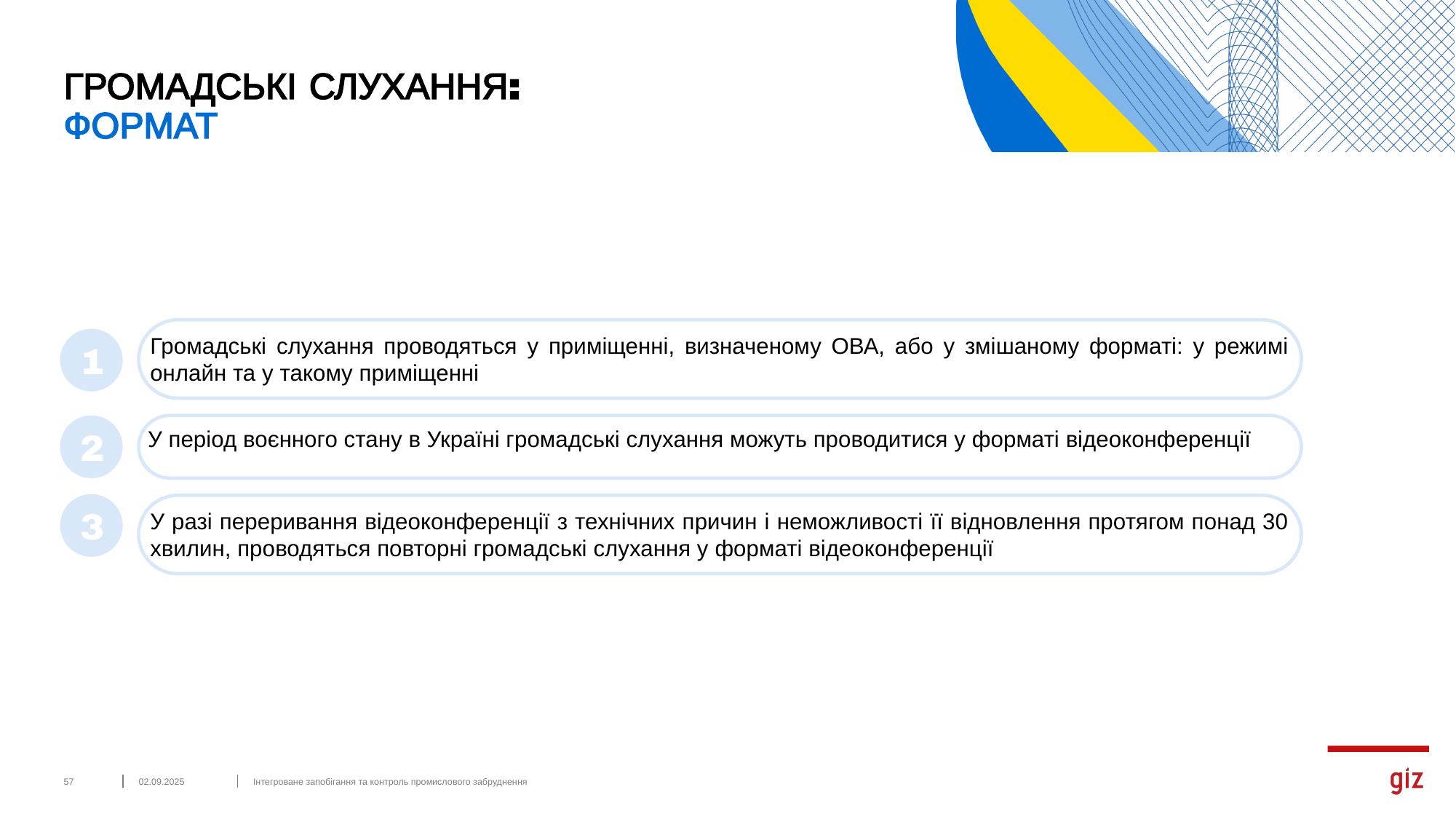

# ГРОМАДСЬКІ СЛУХАННЯ: ФОРМАТ
Громадські слухання проводяться у приміщенні, визначеному ОВА, або у змішаному форматі: у режимі онлайн та у такому приміщенні
1
2
У період воєнного стану в Україні громадські слухання можуть проводитися у форматі відеоконференції
3
У разі переривання відеоконференції з технічних причин і неможливості її відновлення протягом понад 30 хвилин, проводяться повторні громадські слухання у форматі відеоконференції
57
02.09.2025
Інтегроване запобігання та контроль промислового забруднення